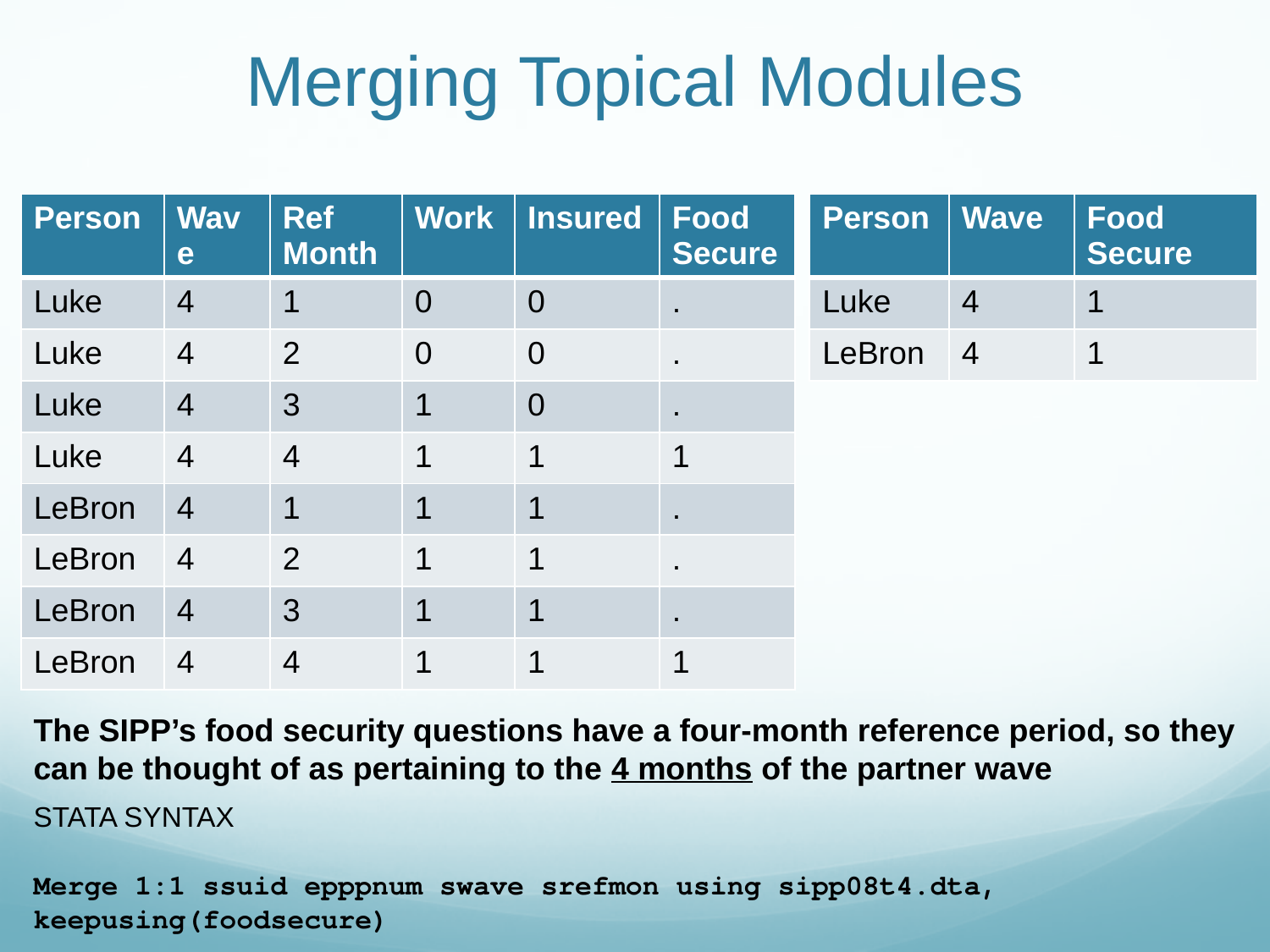

# Merging Topical Modules

| Person | Wave | Ref Month | Work | Insured | Food Secure |
| --- | --- | --- | --- | --- | --- |
| Luke | 4 | 1 | 0 | 0 | . |
| Luke | 4 | 2 | 0 | 0 | . |
| Luke | 4 | 3 | 1 | 0 | . |
| Luke | 4 | 4 | 1 | 1 | 1 |
| LeBron | 4 | 1 | 1 | 1 | . |
| LeBron | 4 | 2 | 1 | 1 | . |
| LeBron | 4 | 3 | 1 | 1 | . |
| LeBron | 4 | 4 | 1 | 1 | 1 |
| Person | Wave | Food Secure |
| --- | --- | --- |
| Luke | 4 | 1 |
| LeBron | 4 | 1 |
The SIPP’s food security questions have a four-month reference period, so they can be thought of as pertaining to the 4 months of the partner wave
STATA SYNTAX

Merge 1:1 ssuid epppnum swave srefmon using sipp08t4.dta, keepusing(foodsecure)